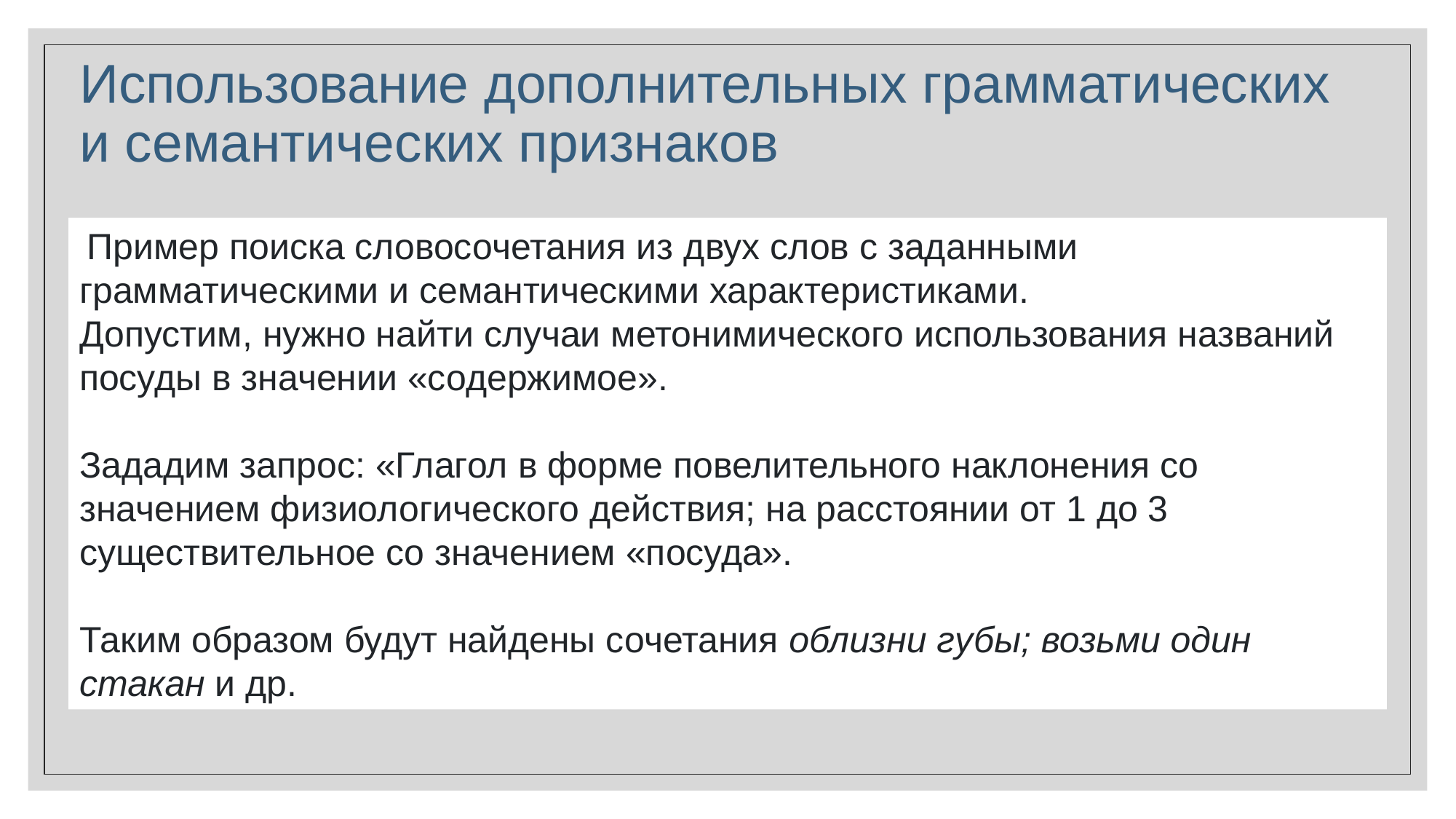

# Использование дополнительных грамматических и семантических признаков
 Пример поиска словосочетания из двух слов с заданными грамматическими и семантическими характеристиками.
Допустим, нужно найти случаи метонимического использования названий посуды в значении «содержимое».

Зададим запрос: «Глагол в форме повелительного наклонения со значением физиологического действия; на расстоянии от 1 до 3 существительное со значением «посуда».

Таким образом будут найдены сочетания облизни губы; возьми один стакан и др.